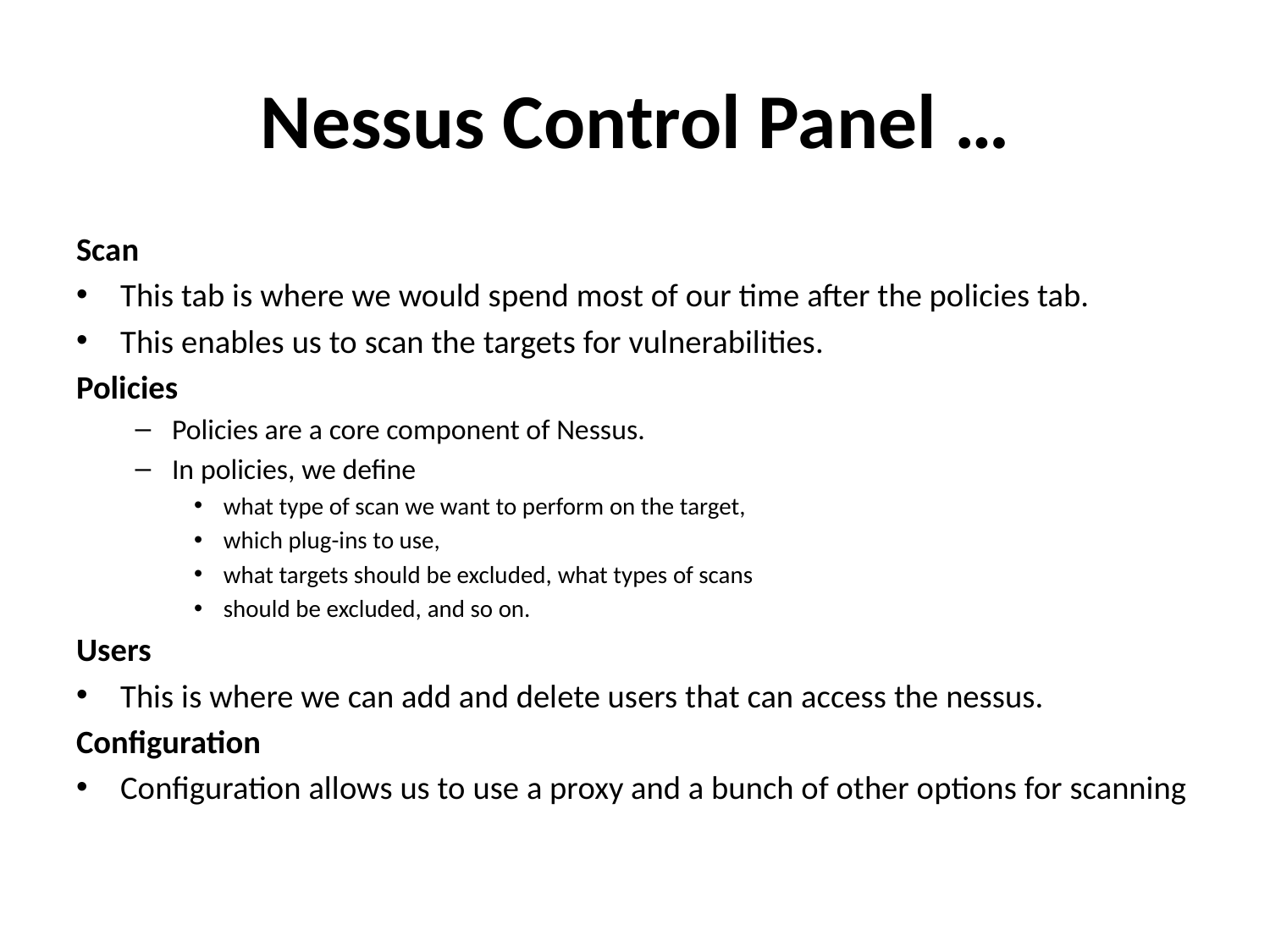

# Nessus Control Panel …
Scan
This tab is where we would spend most of our time after the policies tab.
This enables us to scan the targets for vulnerabilities.
Policies
Policies are a core component of Nessus.
In policies, we define
what type of scan we want to perform on the target,
which plug-ins to use,
what targets should be excluded, what types of scans
should be excluded, and so on.
Users
This is where we can add and delete users that can access the nessus.
Configuration
Configuration allows us to use a proxy and a bunch of other options for scanning